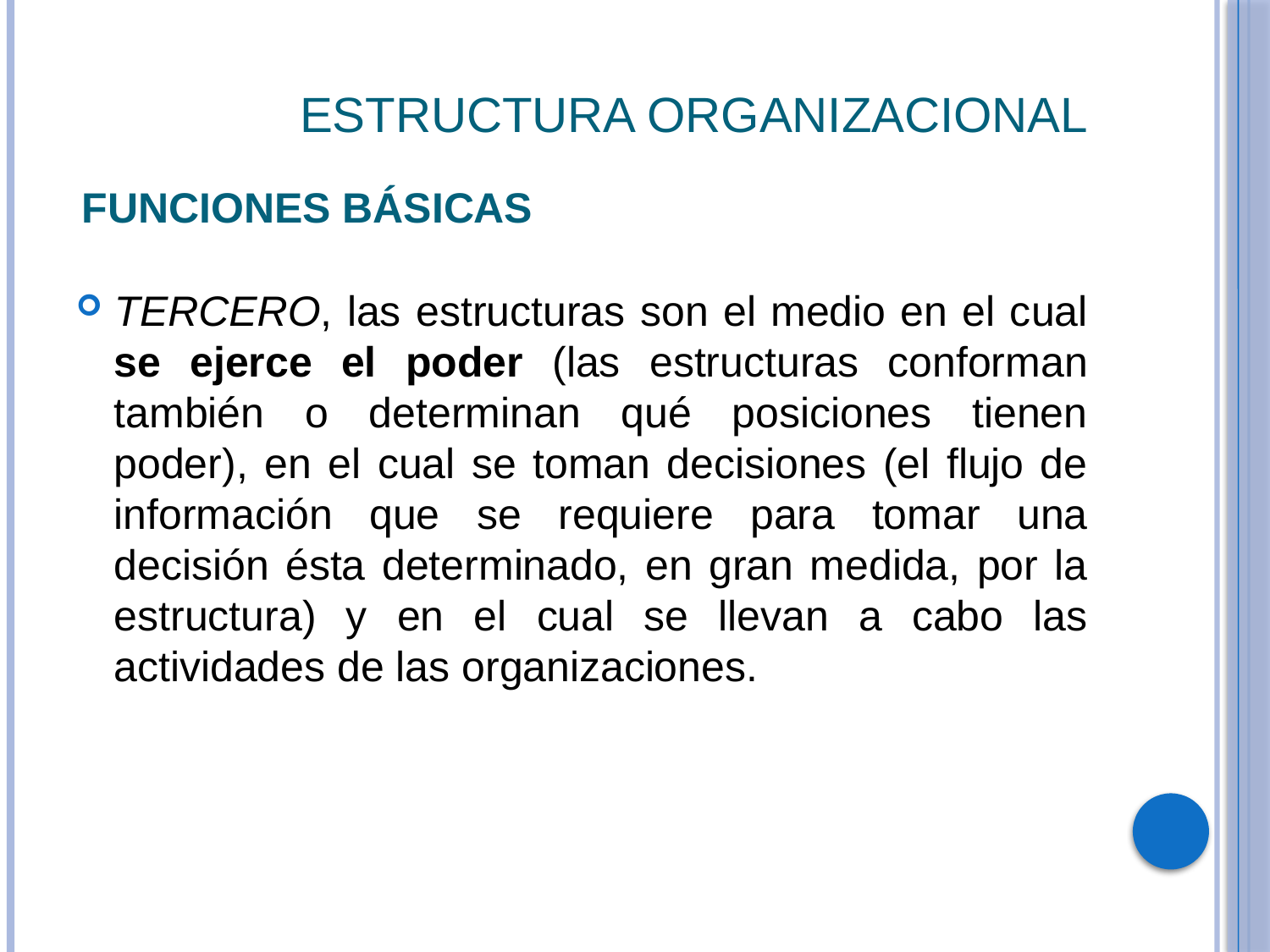

# estructura organizacional
funciones básicas
TERCERO, las estructuras son el medio en el cual se ejerce el poder (las estructuras conforman también o determinan qué posiciones tienen poder), en el cual se toman decisiones (el flujo de información que se requiere para tomar una decisión ésta determinado, en gran medida, por la estructura) y en el cual se llevan a cabo las actividades de las organizaciones.